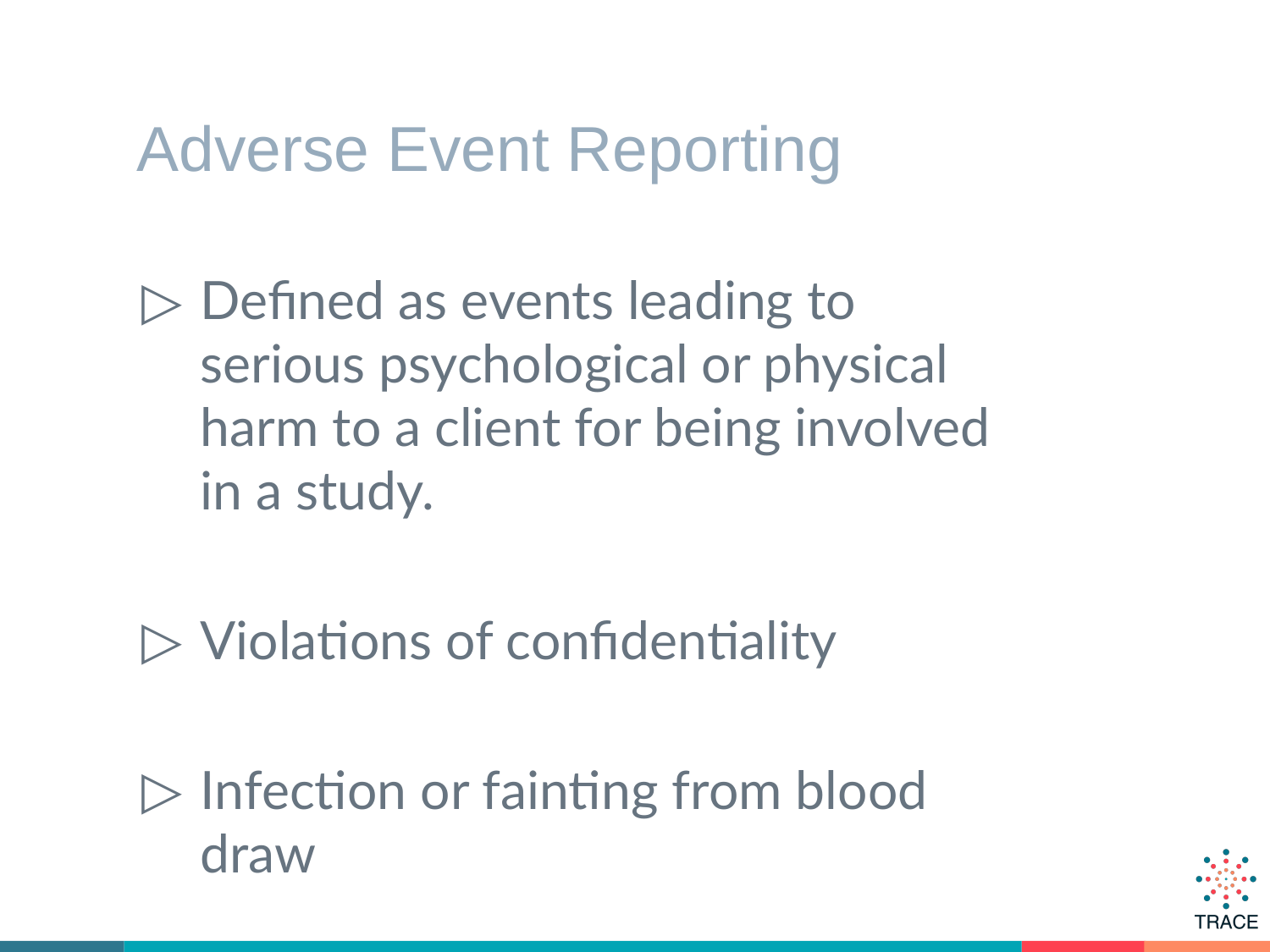

# Adverse Event Reporting
Defined as events leading to serious psychological or physical harm to a client for being involved in a study.

Violations of confidentiality

Infection or fainting from blood draw